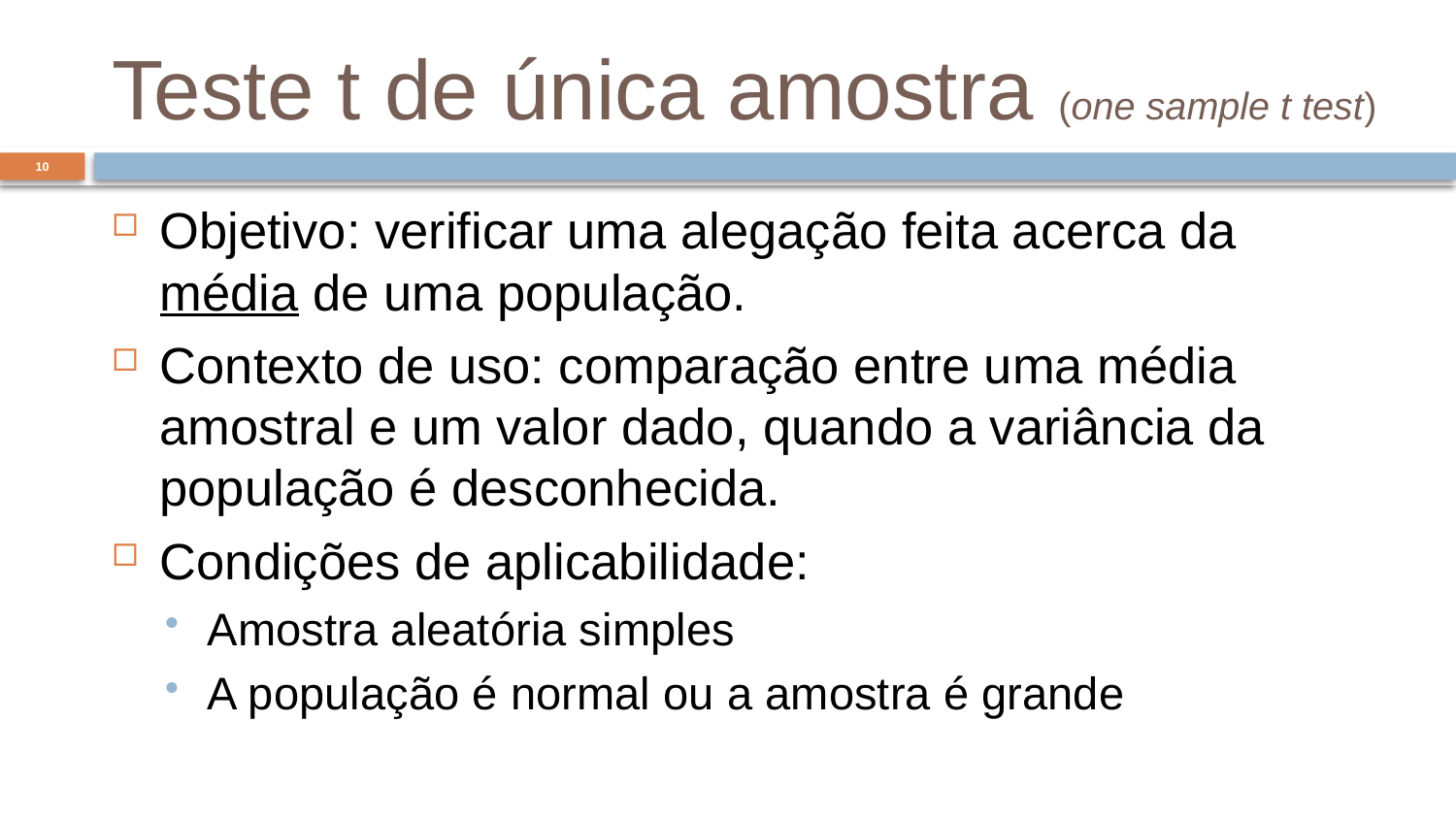

# Teste t de única amostra (one sample t test)
10
Objetivo: verificar uma alegação feita acerca da média de uma população.
Contexto de uso: comparação entre uma média amostral e um valor dado, quando a variância da população é desconhecida.
Condições de aplicabilidade:
Amostra aleatória simples
A população é normal ou a amostra é grande